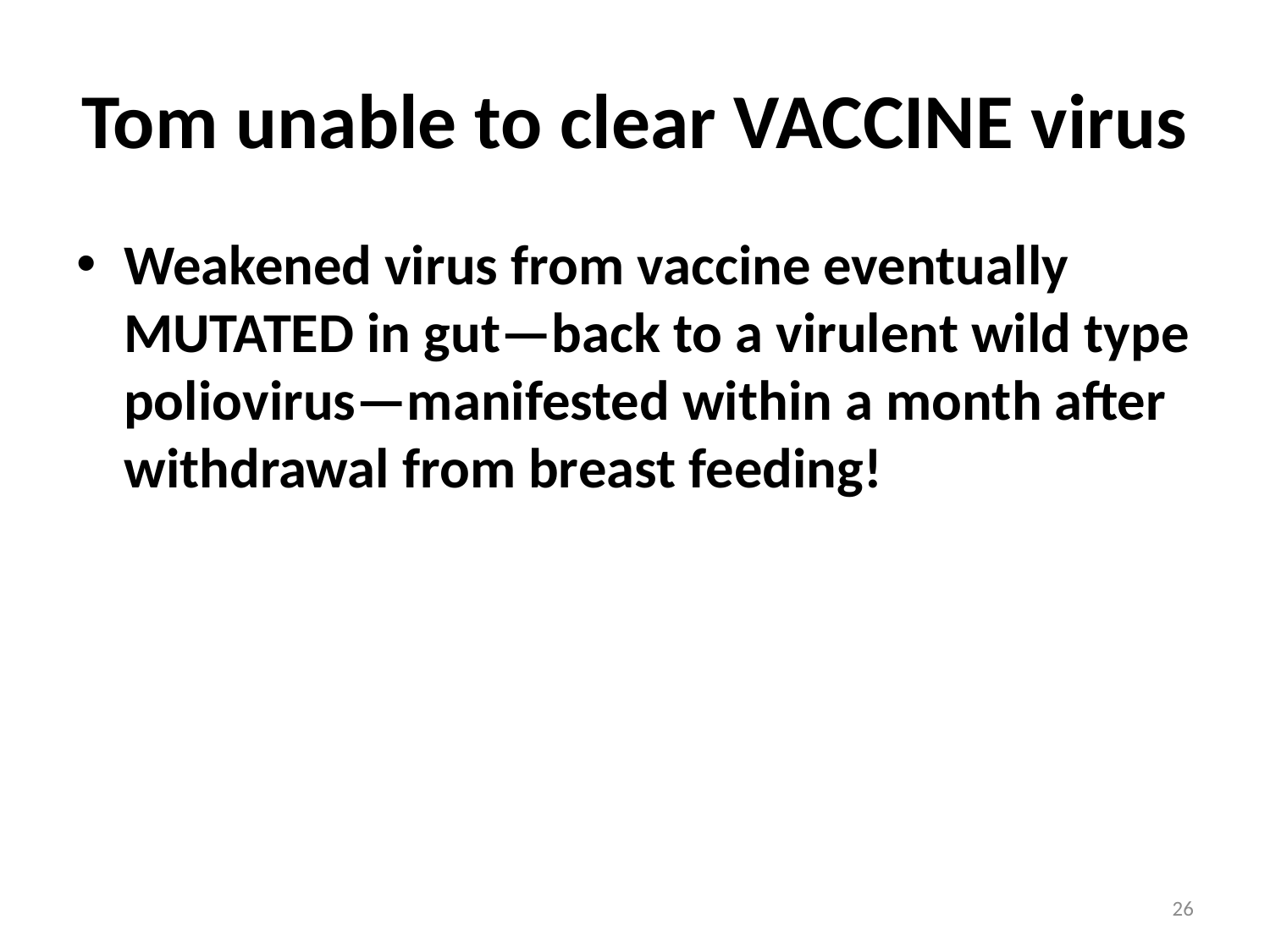

# Tom unable to clear VACCINE virus
Weakened virus from vaccine eventually MUTATED in gut—back to a virulent wild type poliovirus—manifested within a month after withdrawal from breast feeding!
26